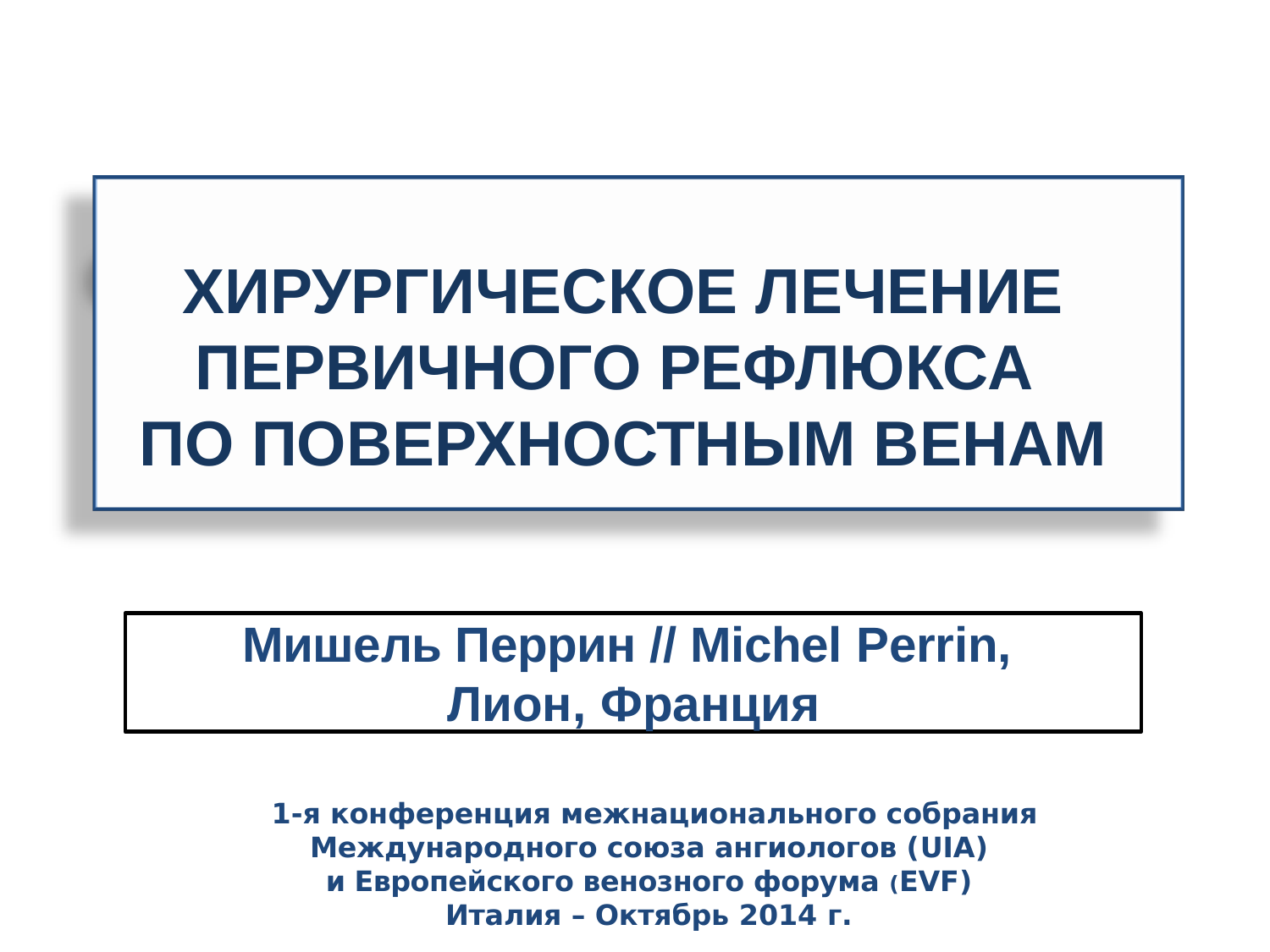

ХИРУРГИЧЕСКОЕ ЛЕЧЕНИЕ
ПЕРВИЧНОГО РЕФЛЮКСА
ПО ПОВЕРХНОСТНЫМ ВЕНАМ

Мишель Перрин // Michel Perrin,
Лион, Франция
 1-я конференция межнационального собрания Международного союза ангиологов (UIA)
и Европейского венозного форума (EVF)
Италия – Октябрь 2014 г.